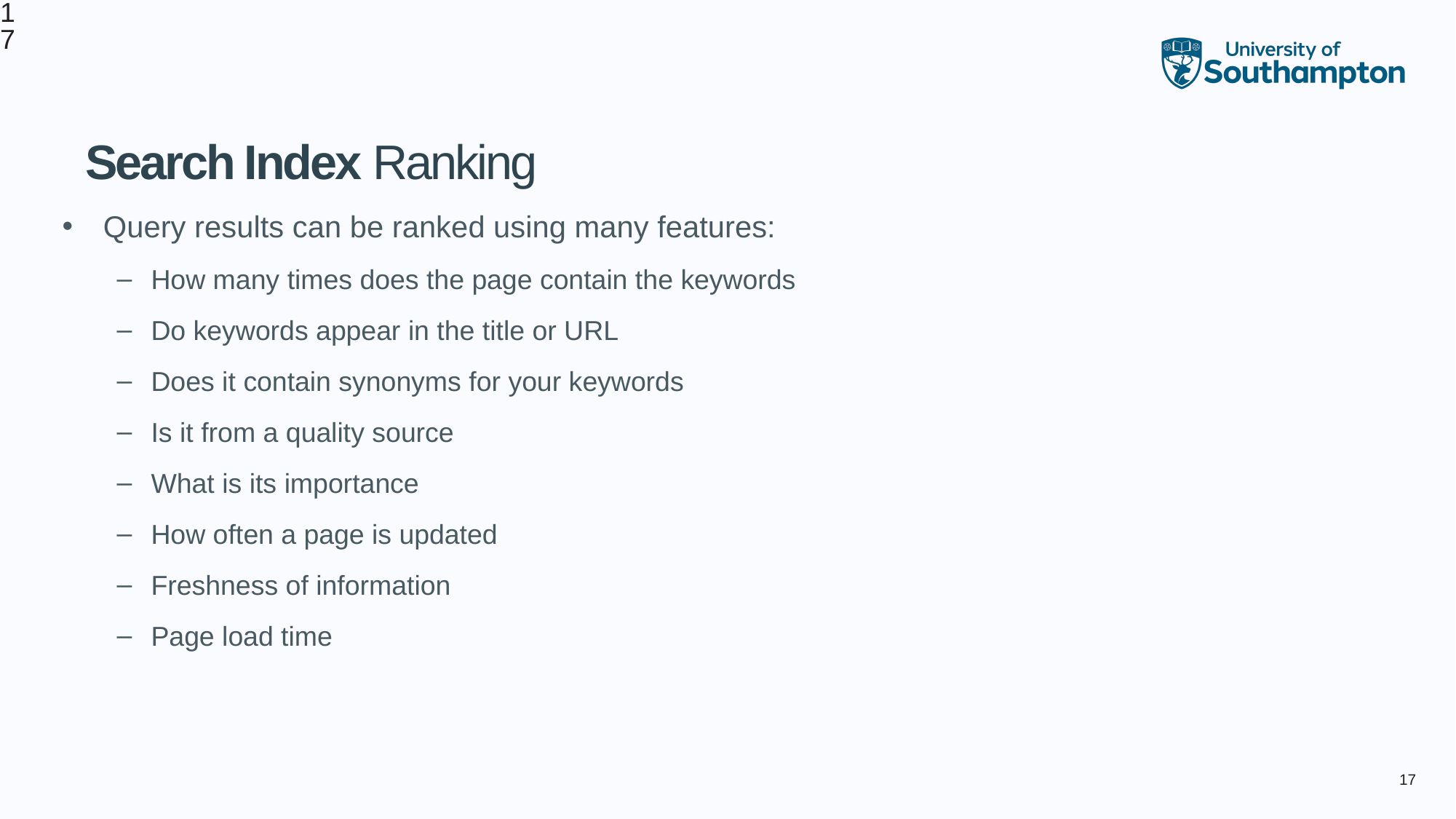

17
# Search Index Ranking
Query results can be ranked using many features:
How many times does the page contain the keywords
Do keywords appear in the title or URL
Does it contain synonyms for your keywords
Is it from a quality source
What is its importance
How often a page is updated
Freshness of information
Page load time